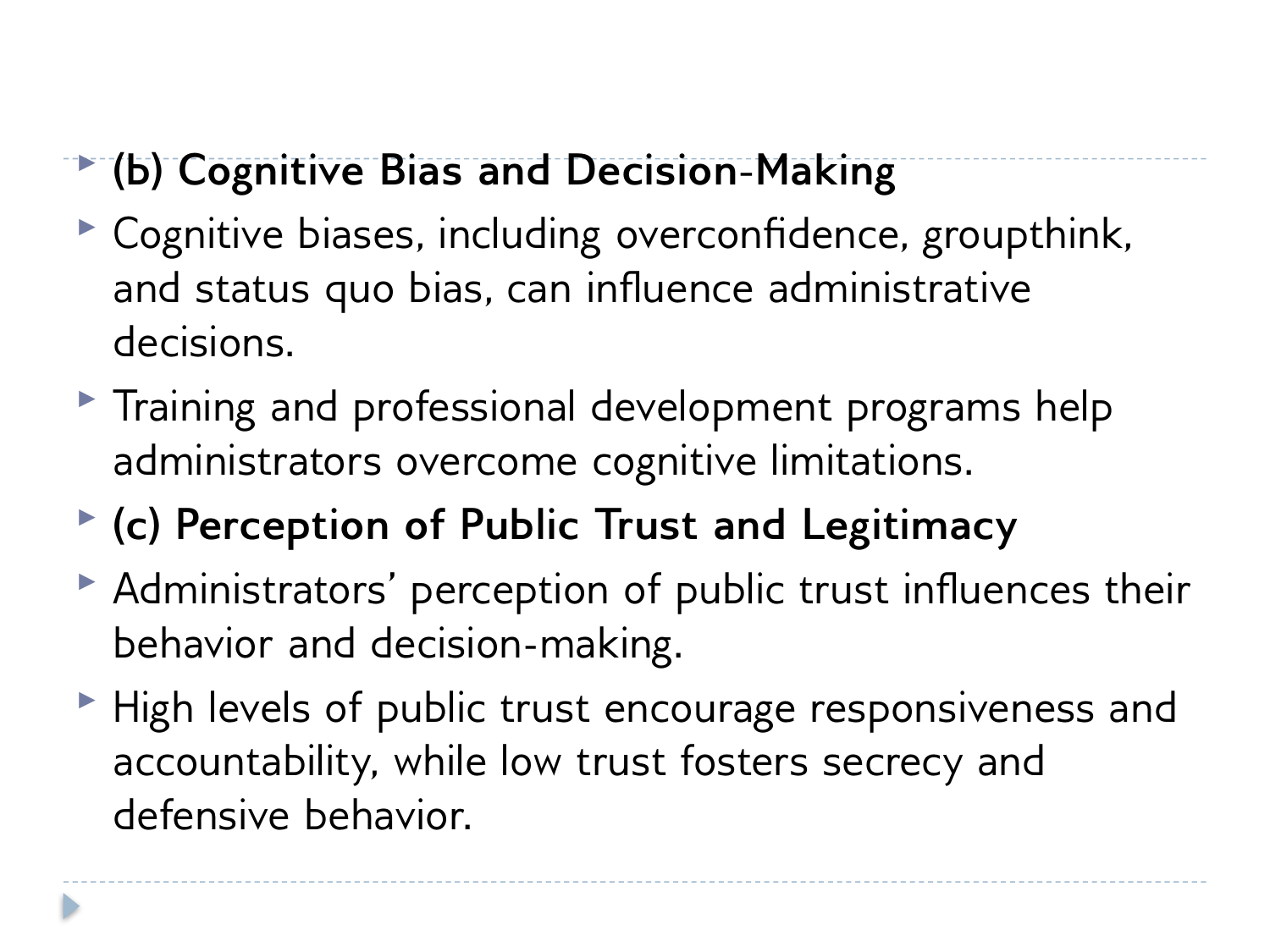

#
(b) Cognitive Bias and Decision-Making
Cognitive biases, including overconfidence, groupthink, and status quo bias, can influence administrative decisions.
Training and professional development programs help administrators overcome cognitive limitations.
(c) Perception of Public Trust and Legitimacy
Administrators’ perception of public trust influences their behavior and decision-making.
High levels of public trust encourage responsiveness and accountability, while low trust fosters secrecy and defensive behavior.